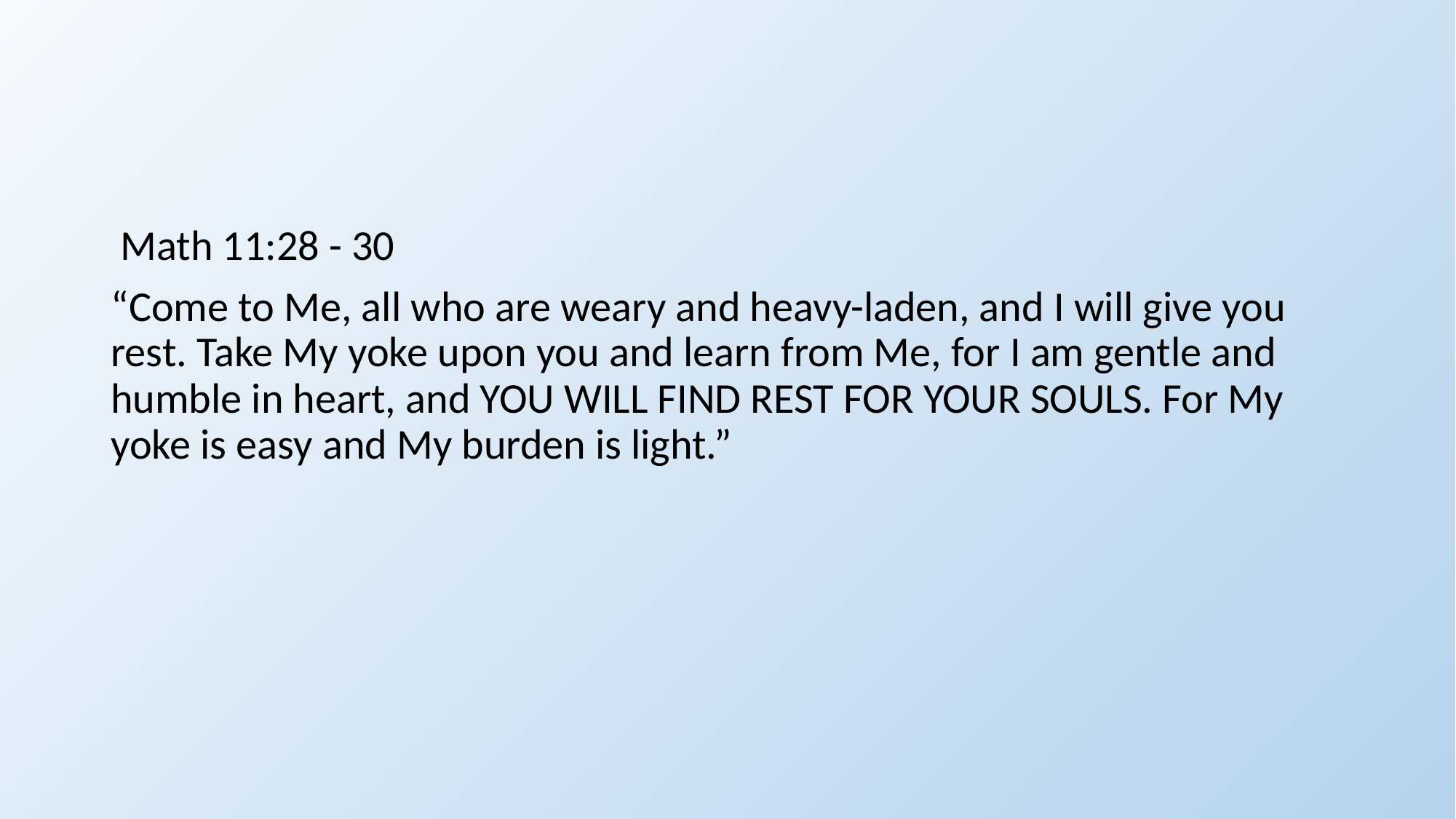

#
 Math 11:28 - 30
“Come to Me, all who are weary and heavy-laden, and I will give you rest. Take My yoke upon you and learn from Me, for I am gentle and humble in heart, and YOU WILL FIND REST FOR YOUR SOULS. For My yoke is easy and My burden is light.”